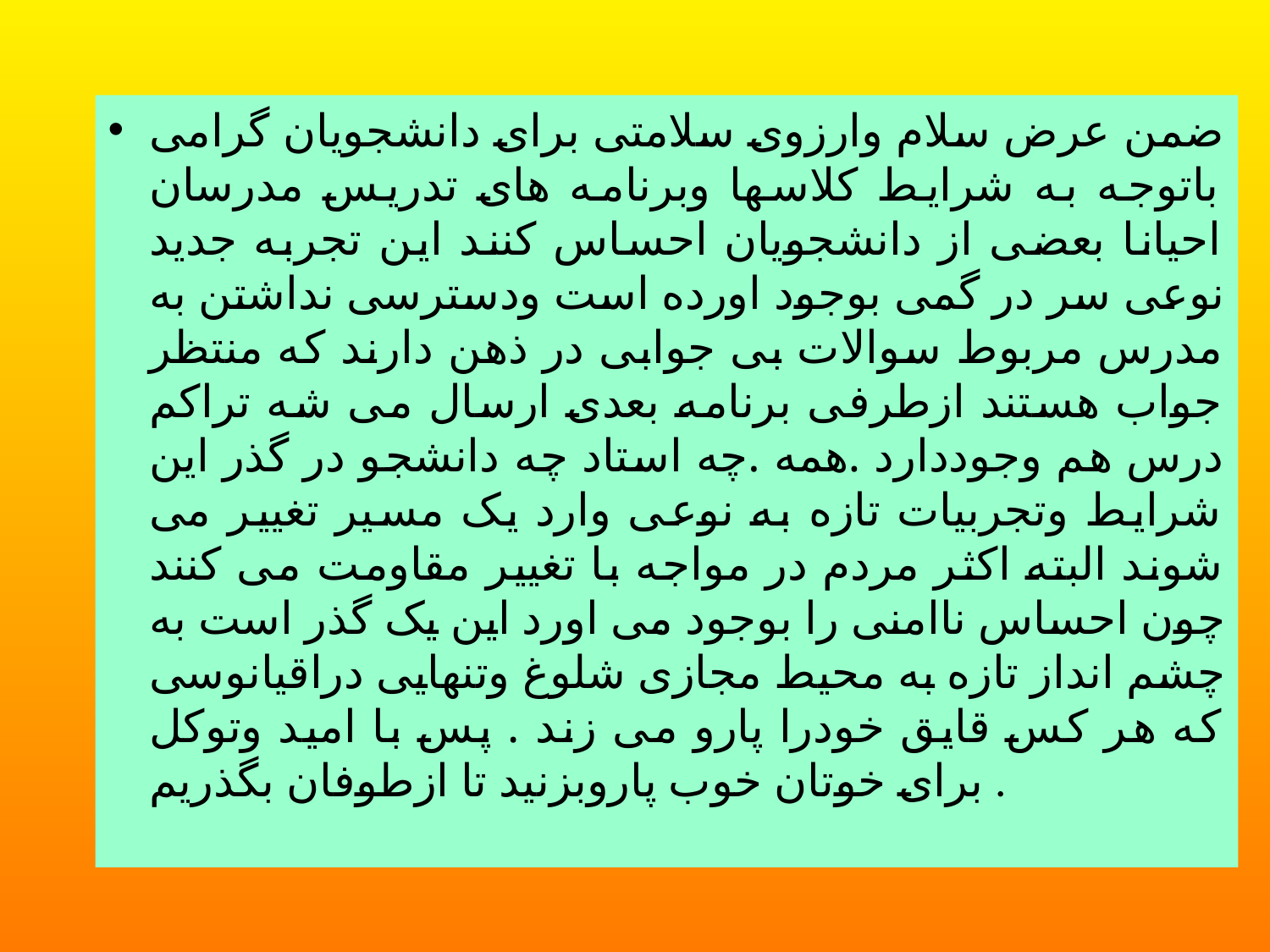

ضمن عرض سلام وارزوی سلامتی برای دانشجویان گرامی باتوجه به شرایط کلاسها وبرنامه های تدریس مدرسان احیانا بعضی از دانشجویان احساس کنند این تجربه جدید نوعی سر در گمی بوجود اورده است ودسترسی نداشتن به مدرس مربوط سوالات بی جوابی در ذهن دارند که منتظر جواب هستند ازطرفی برنامه بعدی ارسال می شه تراکم درس هم وجوددارد .همه .چه استاد چه دانشجو در گذر این شرایط وتجربیات تازه به نوعی وارد یک مسیر تغییر می شوند البته اکثر مردم در مواجه با تغییر مقاومت می کنند چون احساس ناامنی را بوجود می اورد این یک گذر است به چشم انداز تازه به محیط مجازی شلوغ وتنهایی دراقیانوسی که هر کس قایق خودرا پارو می زند . پس با امید وتوکل برای خوتان خوب پاروبزنید تا ازطوفان بگذریم .